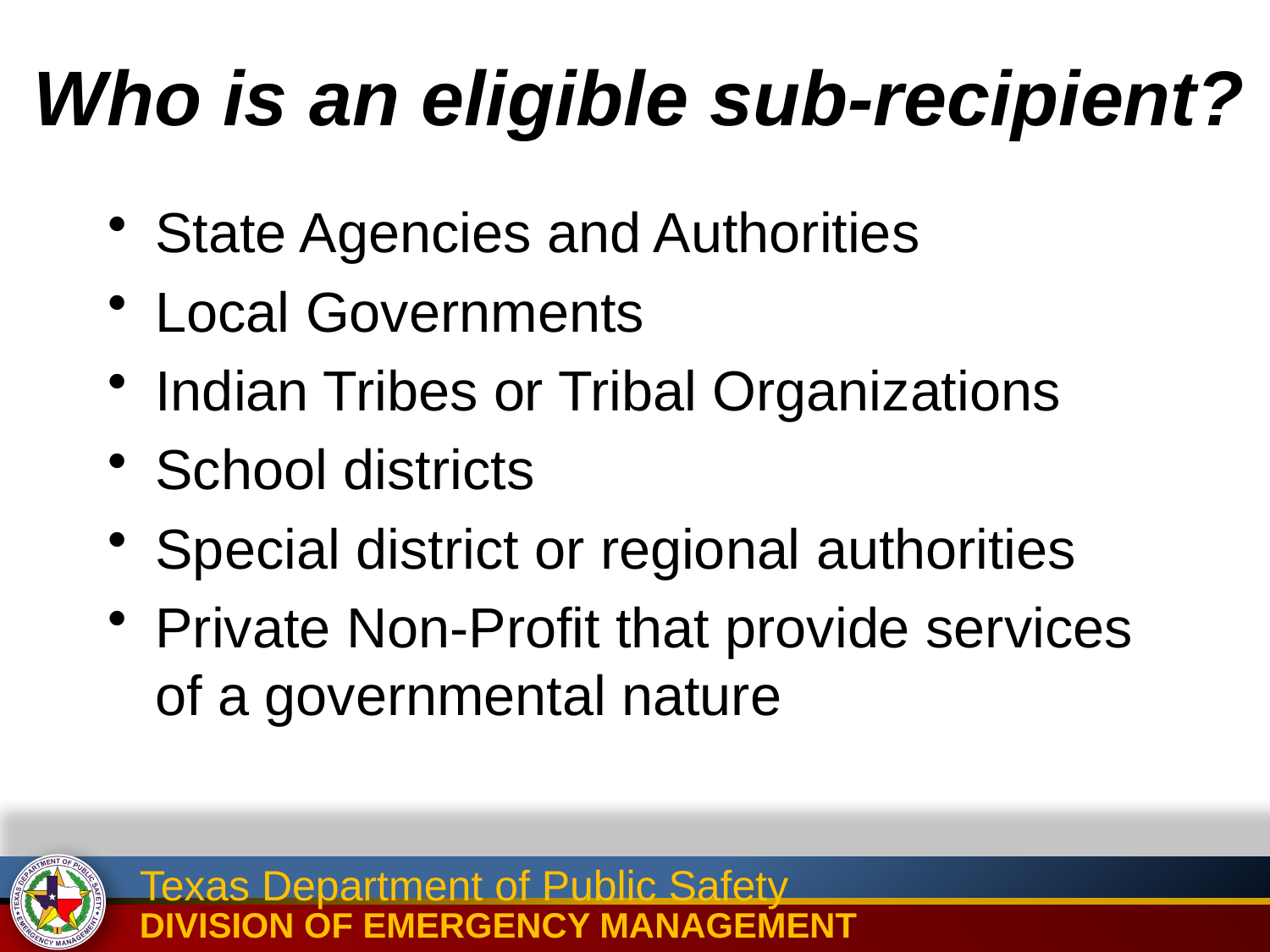

Who is an eligible sub-recipient?
State Agencies and Authorities
Local Governments
Indian Tribes or Tribal Organizations
School districts
Special district or regional authorities
Private Non-Profit that provide services of a governmental nature